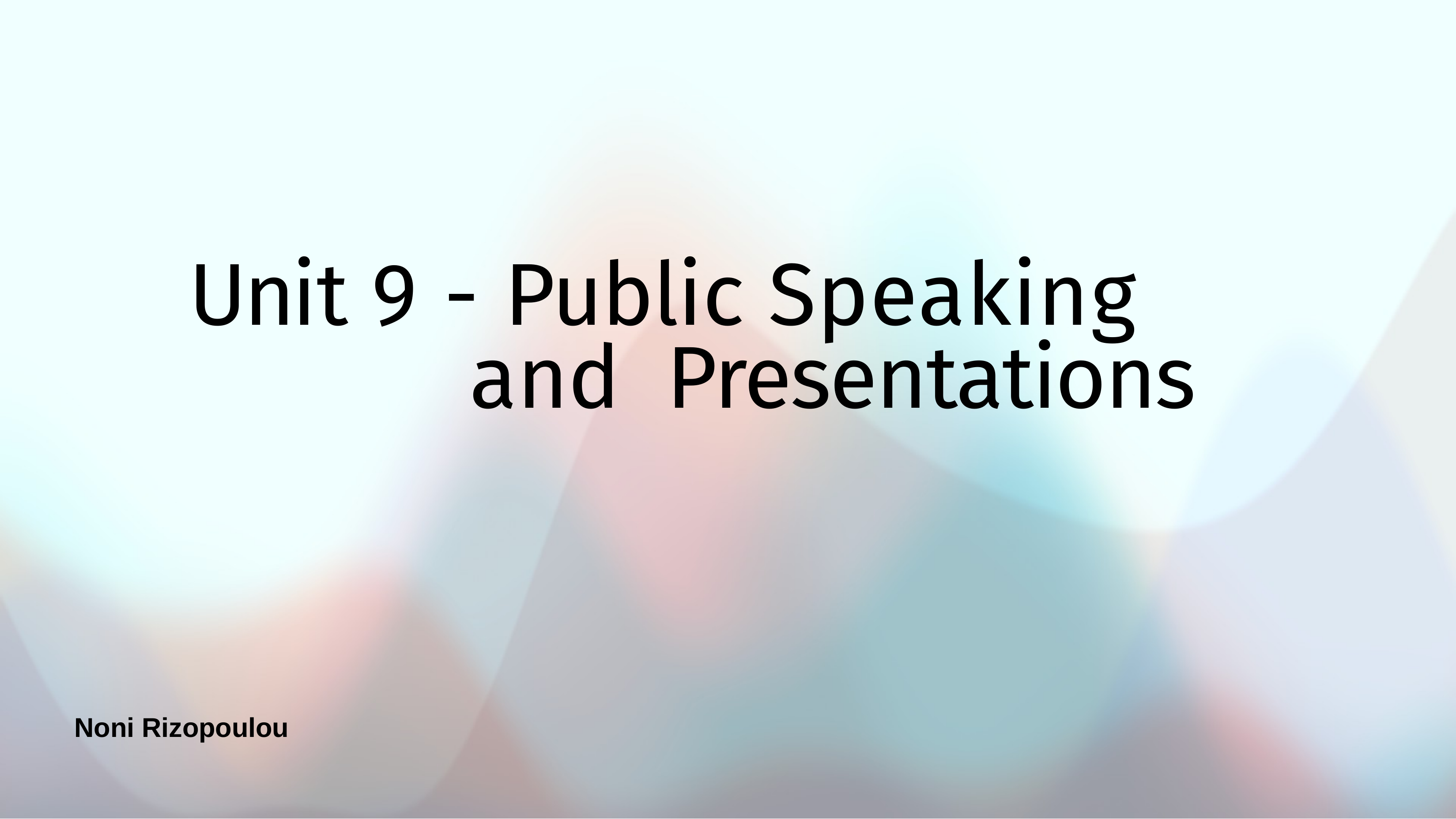

Unit 9 - Public Speaking and  Presentations
Noni Rizopoulou